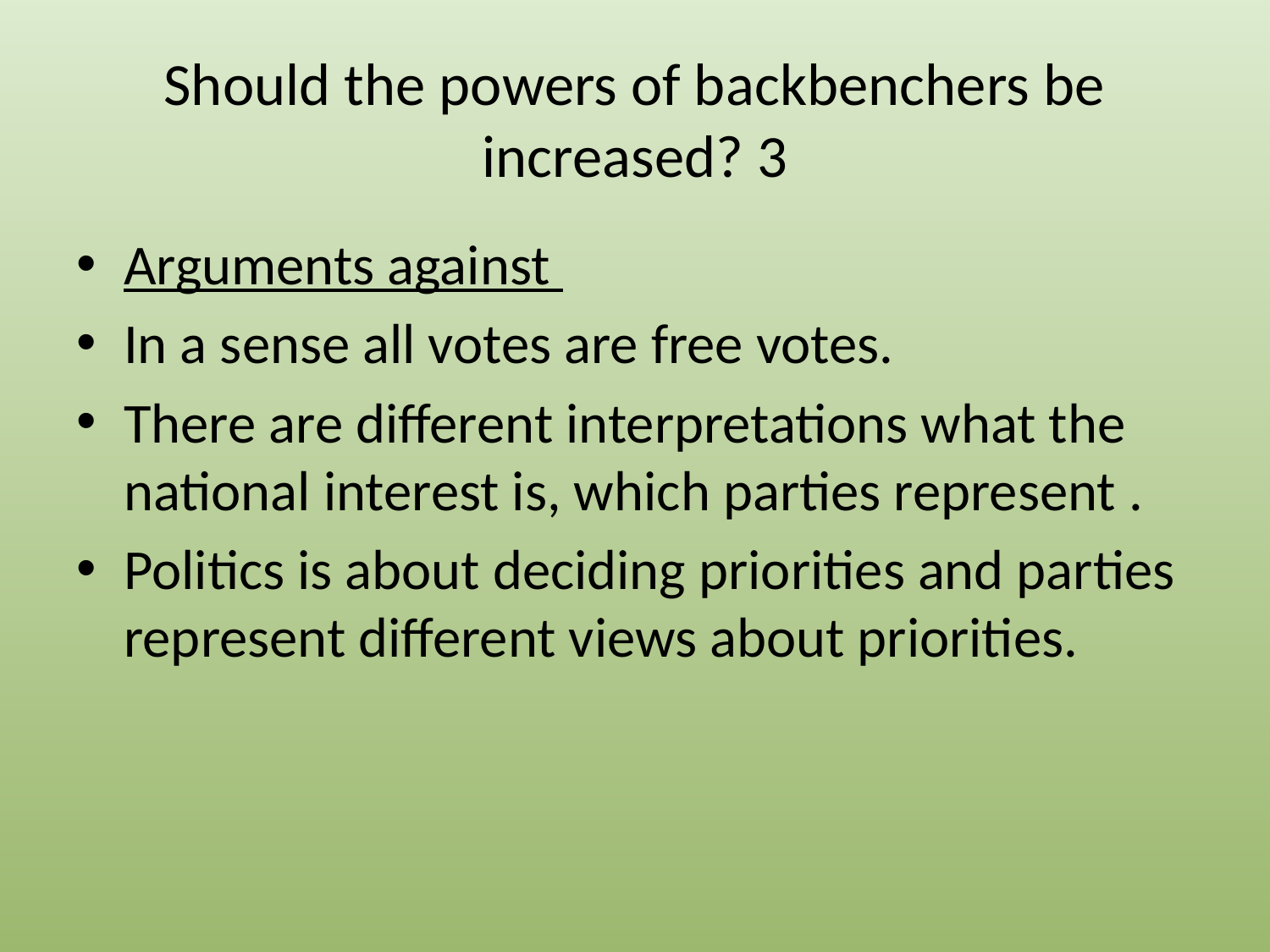

# Should the powers of backbenchers be increased? 3
Arguments against
In a sense all votes are free votes.
There are different interpretations what the national interest is, which parties represent .
Politics is about deciding priorities and parties
represent different views about priorities.